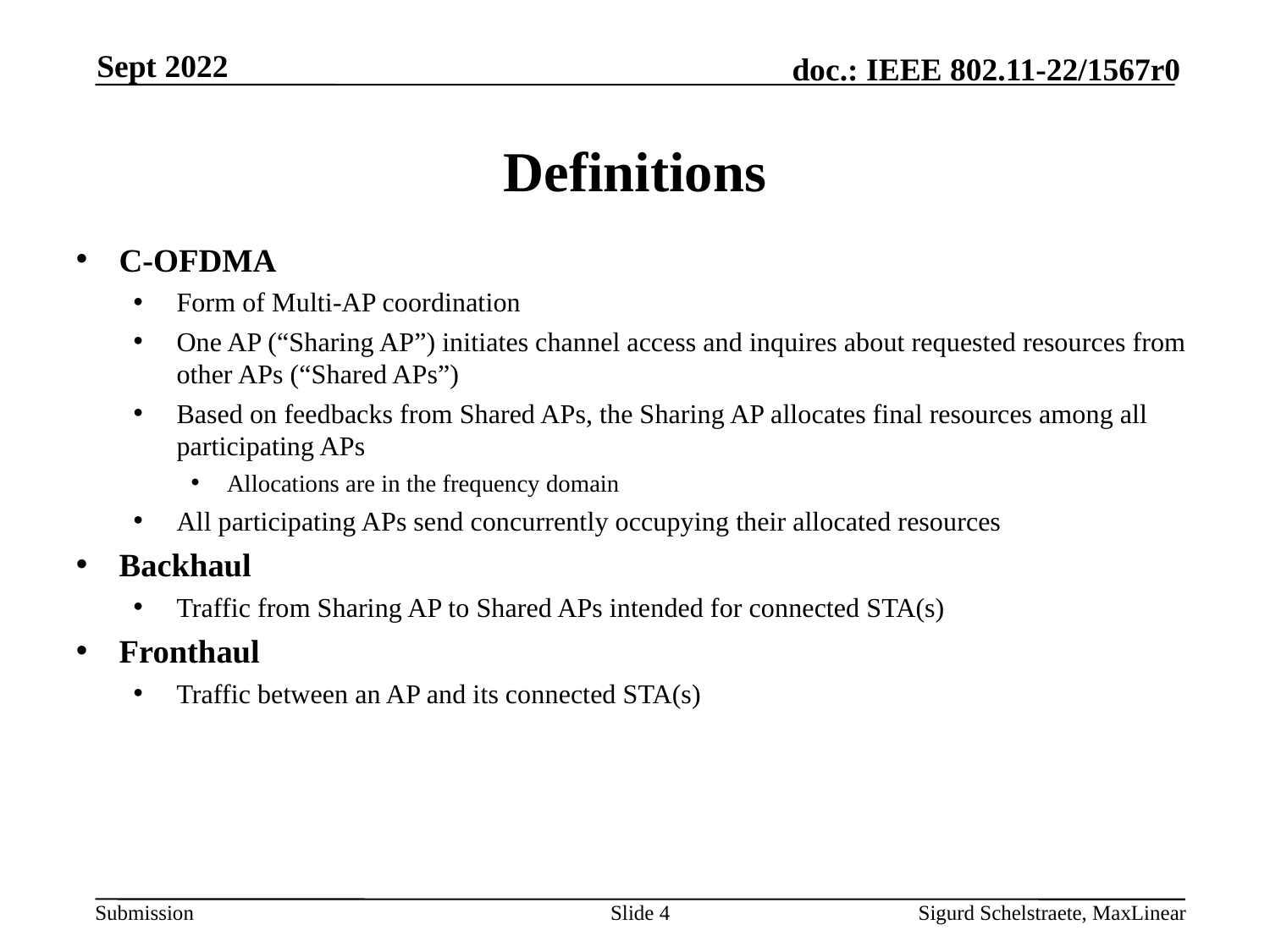

Sept 2022
# Definitions
C-OFDMA
Form of Multi-AP coordination
One AP (“Sharing AP”) initiates channel access and inquires about requested resources from other APs (“Shared APs”)
Based on feedbacks from Shared APs, the Sharing AP allocates final resources among all participating APs
Allocations are in the frequency domain
All participating APs send concurrently occupying their allocated resources
Backhaul
Traffic from Sharing AP to Shared APs intended for connected STA(s)
Fronthaul
Traffic between an AP and its connected STA(s)
4
Sigurd Schelstraete, MaxLinear